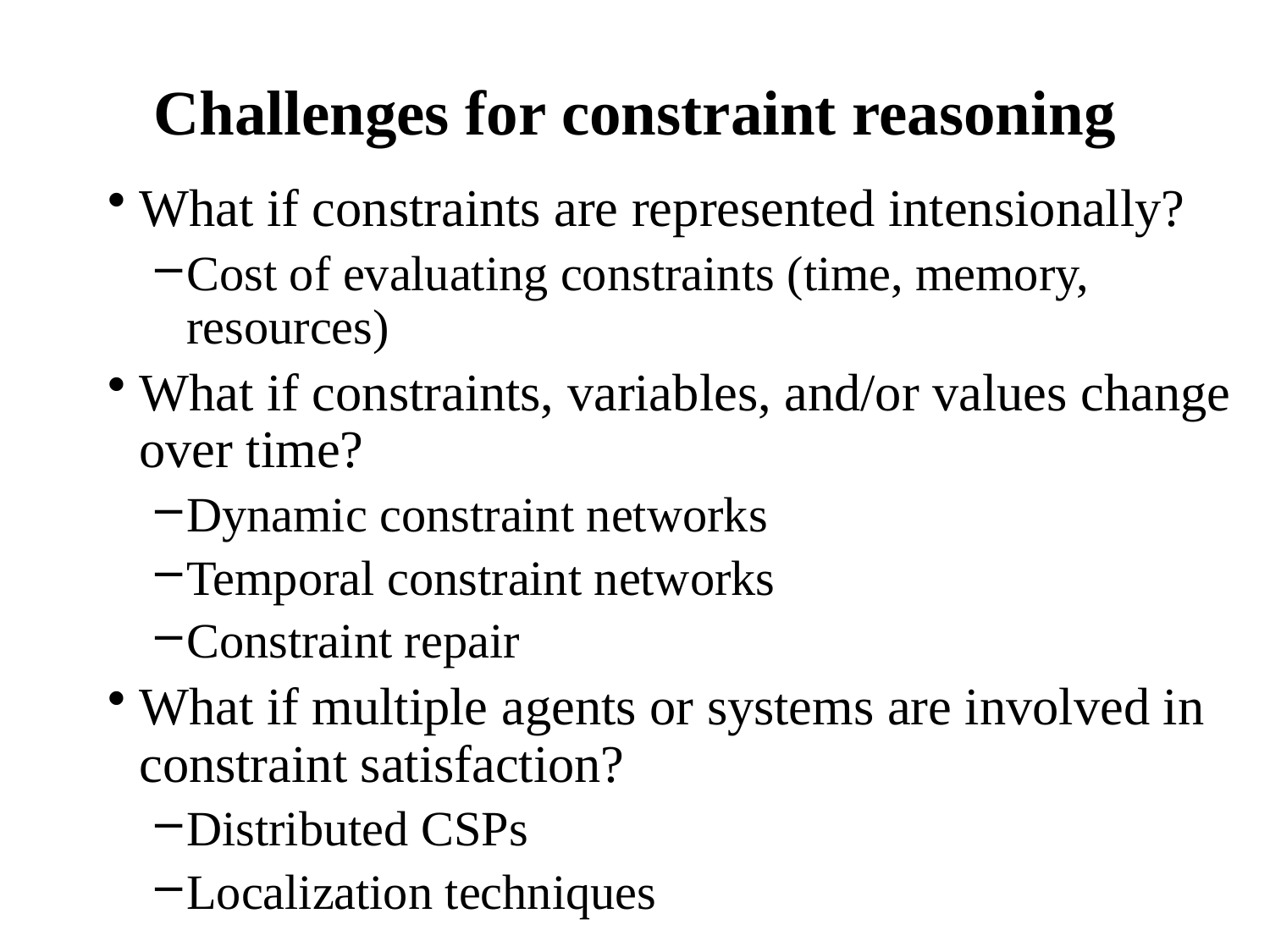

# Challenges for constraint reasoning
What if constraints are represented intensionally?
Cost of evaluating constraints (time, memory, resources)
What if constraints, variables, and/or values change over time?
Dynamic constraint networks
Temporal constraint networks
Constraint repair
What if multiple agents or systems are involved in constraint satisfaction?
Distributed CSPs
Localization techniques